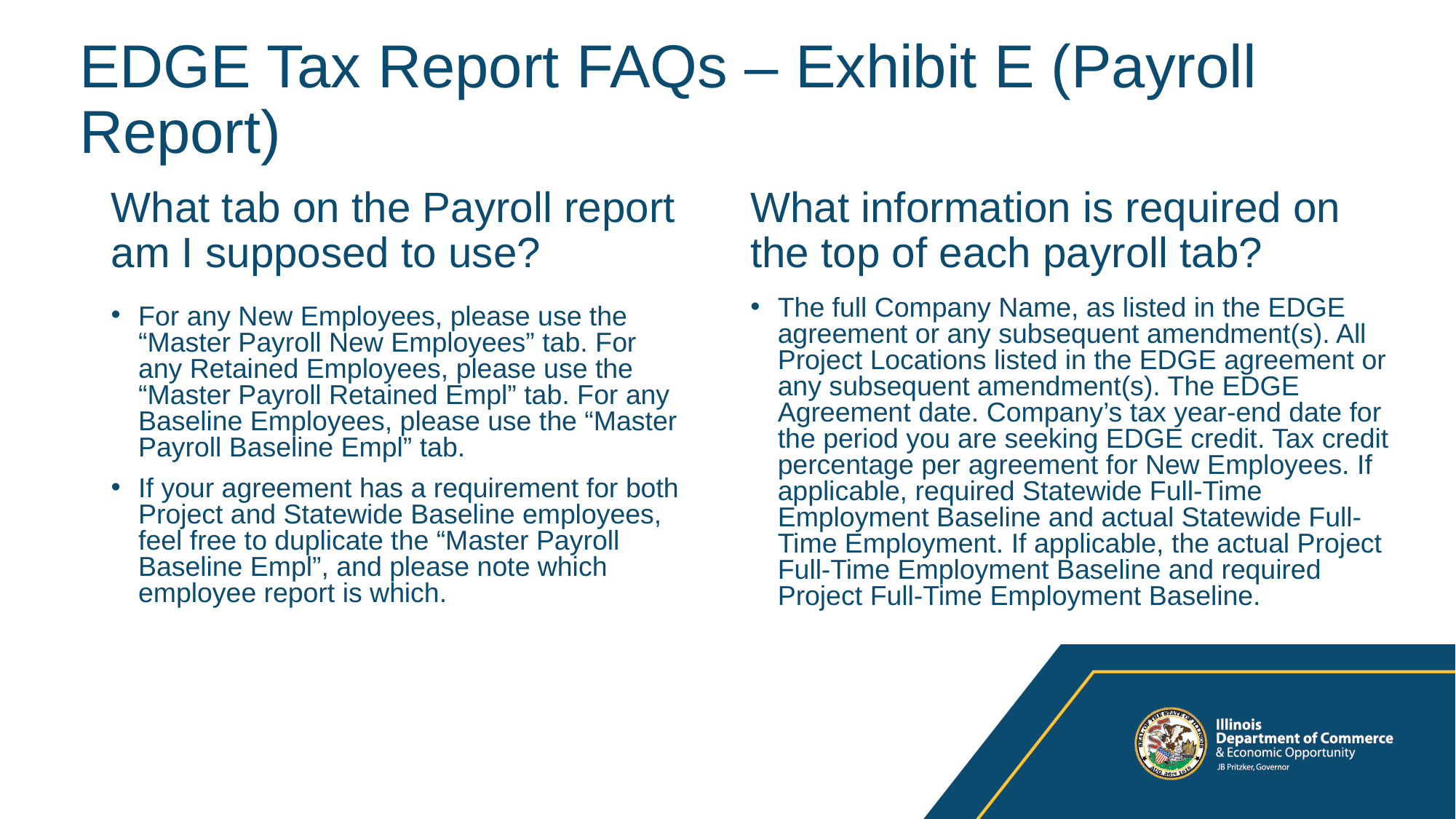

# EDGE Tax Report FAQs – Exhibit E (Payroll Report)
What tab on the Payroll report am I supposed to use?
What information is required on the top of each payroll tab?
The full Company Name, as listed in the EDGE agreement or any subsequent amendment(s). All Project Locations listed in the EDGE agreement or any subsequent amendment(s). The EDGE Agreement date. Company’s tax year-end date for the period you are seeking EDGE credit. Tax credit percentage per agreement for New Employees. If applicable, required Statewide Full-Time Employment Baseline and actual Statewide Full-Time Employment. If applicable, the actual Project Full-Time Employment Baseline and required Project Full-Time Employment Baseline.
For any New Employees, please use the “Master Payroll New Employees” tab. For any Retained Employees, please use the “Master Payroll Retained Empl” tab. For any Baseline Employees, please use the “Master Payroll Baseline Empl” tab.
If your agreement has a requirement for both Project and Statewide Baseline employees, feel free to duplicate the “Master Payroll Baseline Empl”, and please note which employee report is which.